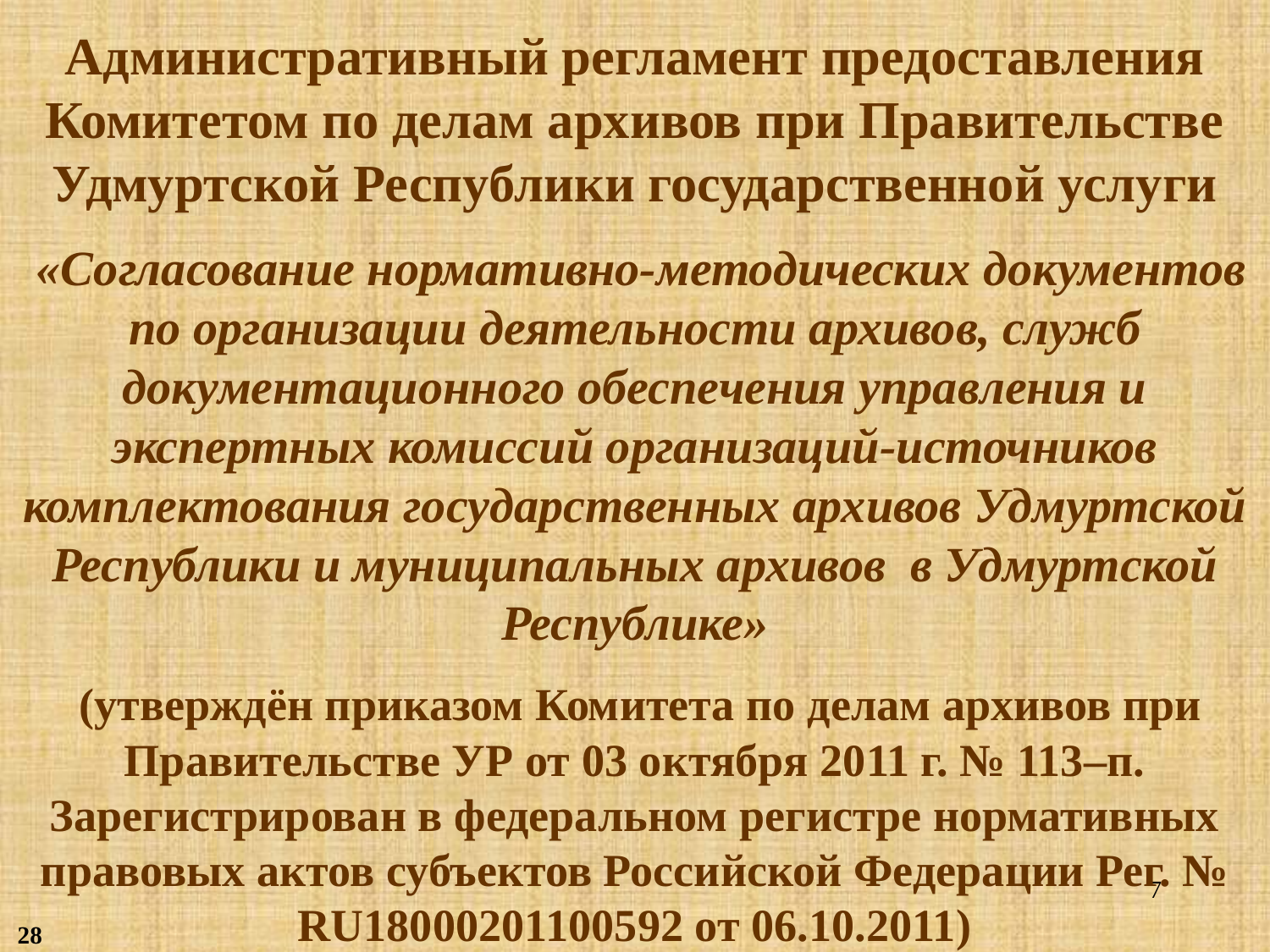

Административный регламент предоставления Комитетом по делам архивов при Правительстве Удмуртской Республики государственной услуги

 «Согласование нормативно-методических документов по организации деятельности архивов, служб документационного обеспечения управления и экспертных комиссий организаций-источников комплектования государственных архивов Удмуртской Республики и муниципальных архивов  в Удмуртской Республике»

 (утверждён приказом Комитета по делам архивов при Правительстве УР от 03 октября 2011 г. № 113–п. Зарегистрирован в федеральном регистре нормативных правовых актов субъектов Российской Федерации Рег. № RU18000201100592 от 06.10.2011)

7
28